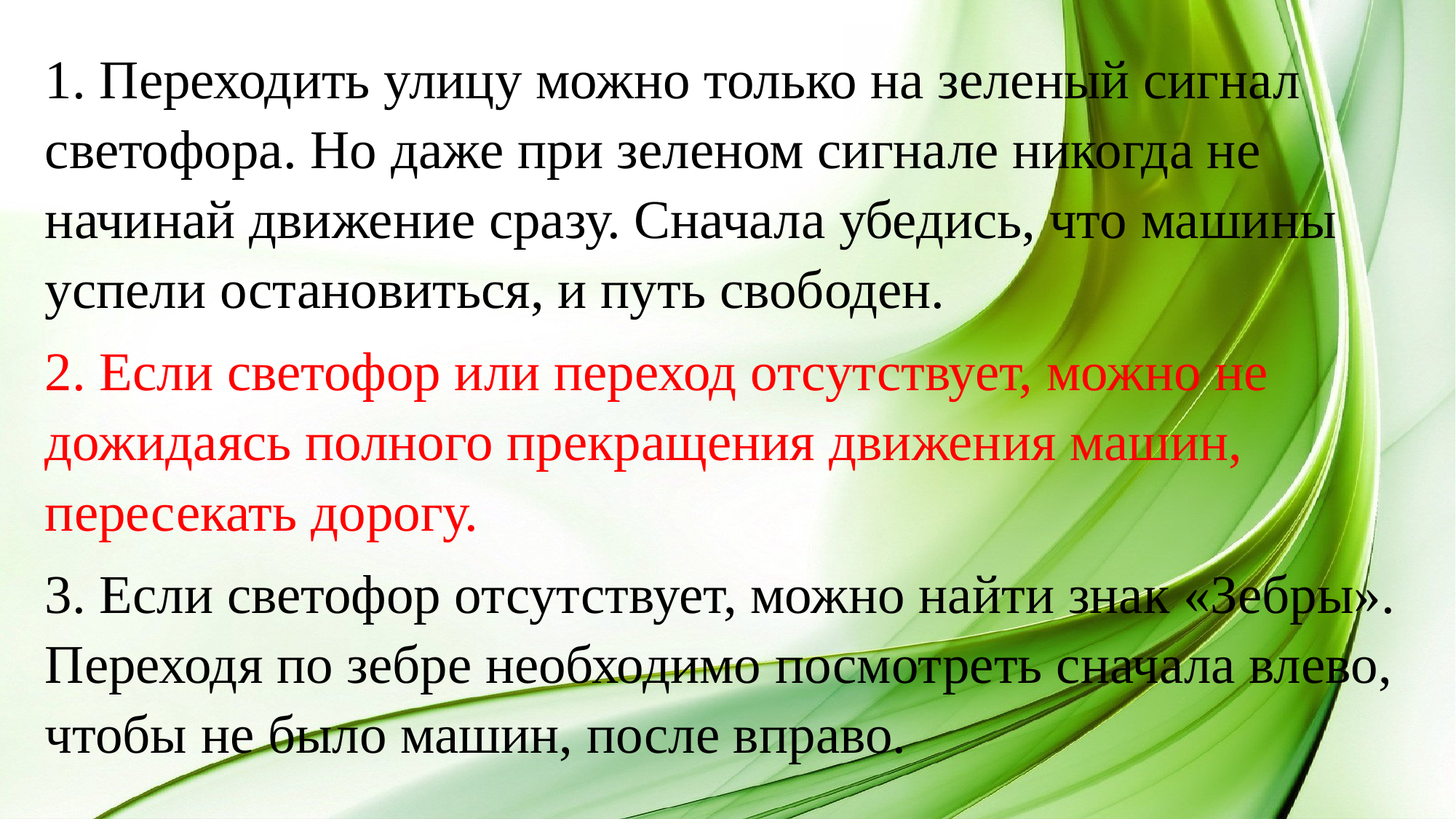

1. Переходить улицу можно только на зеленый сигнал светофора. Но даже при зеленом сигнале никогда не начинай движение сразу. Сначала убедись, что машины успели остановиться, и путь свободен.
2. Если светофор или переход отсутствует, можно не дожидаясь полного прекращения движения машин, пересекать дорогу.
3. Если светофор отсутствует, можно найти знак «Зебры». Переходя по зебре необходимо посмотреть сначала влево, чтобы не было машин, после вправо.